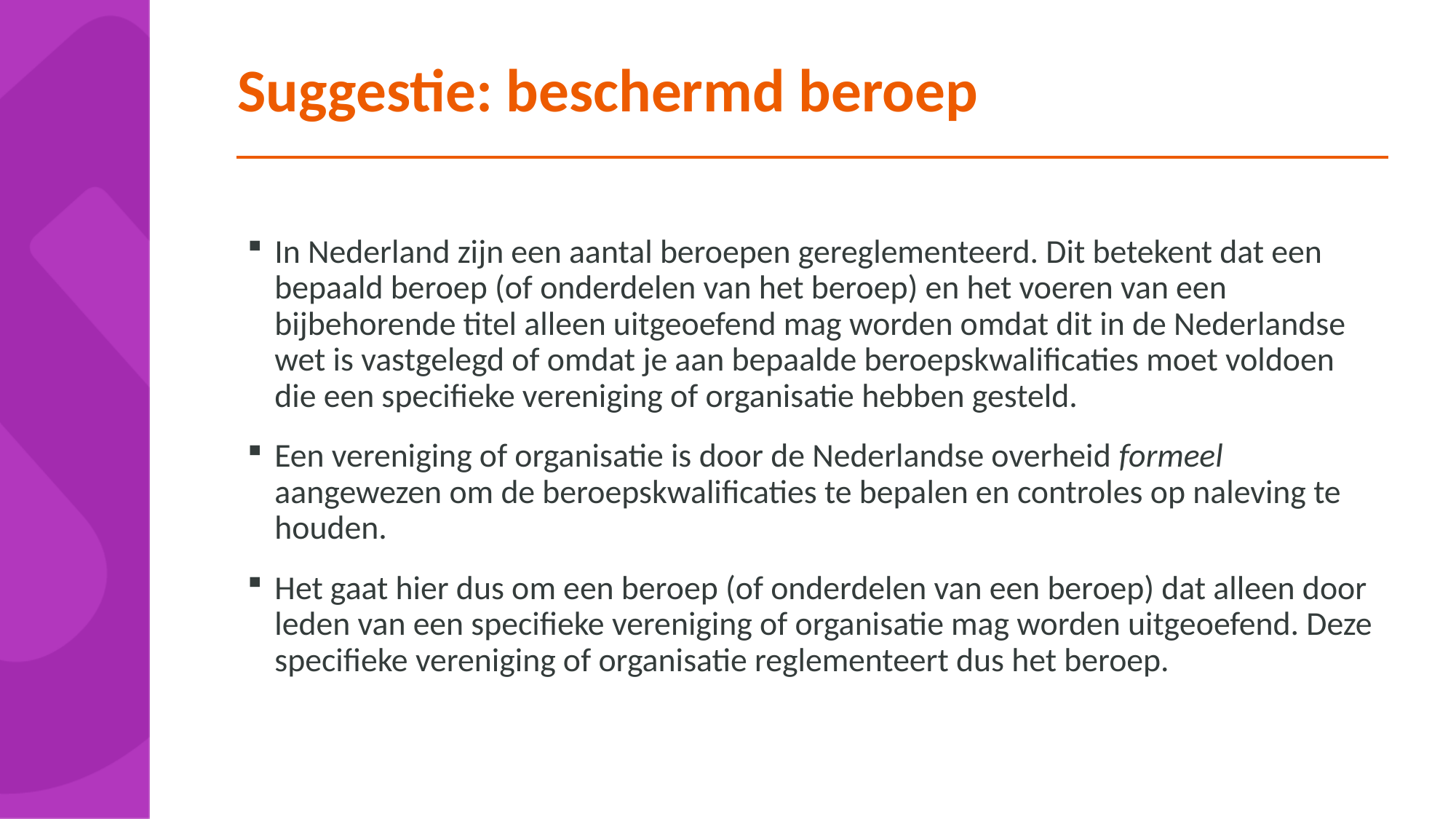

# Suggestie: beschermd beroep
In Nederland zijn een aantal beroepen gereglementeerd. Dit betekent dat een bepaald beroep (of onderdelen van het beroep) en het voeren van een bijbehorende titel alleen uitgeoefend mag worden omdat dit in de Nederlandse wet is vastgelegd of omdat je aan bepaalde beroepskwalificaties moet voldoen die een specifieke vereniging of organisatie hebben gesteld.
Een vereniging of organisatie is door de Nederlandse overheid formeel aangewezen om de beroepskwalificaties te bepalen en controles op naleving te houden.
Het gaat hier dus om een beroep (of onderdelen van een beroep) dat alleen door leden van een specifieke vereniging of organisatie mag worden uitgeoefend. Deze specifieke vereniging of organisatie reglementeert dus het beroep.